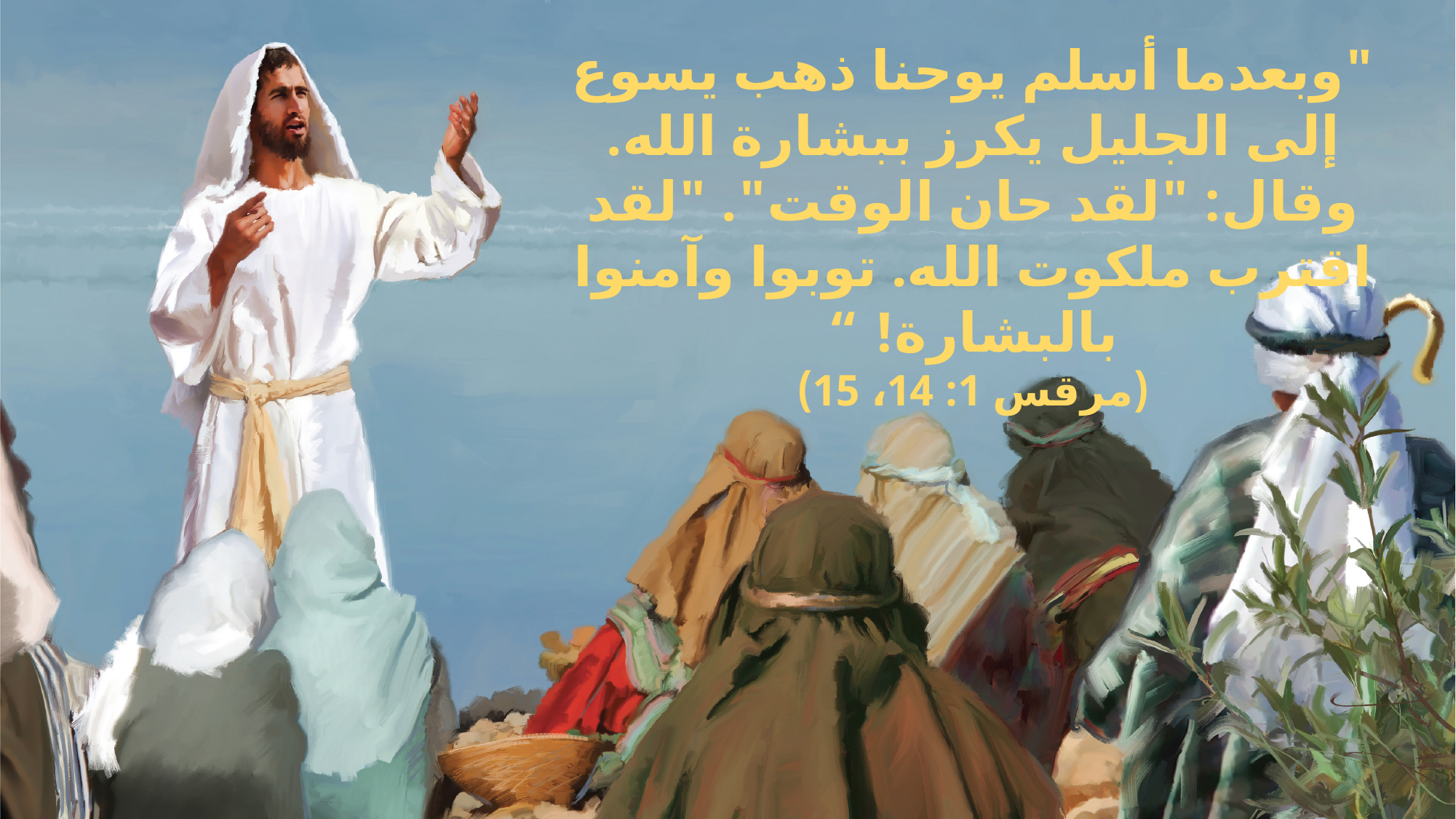

"وبعدما أسلم يوحنا ذهب يسوع إلى الجليل يكرز ببشارة الله. وقال: "لقد حان الوقت". "لقد اقترب ملكوت الله. توبوا وآمنوا بالبشارة! “
(مرقس 1: 14، 15)